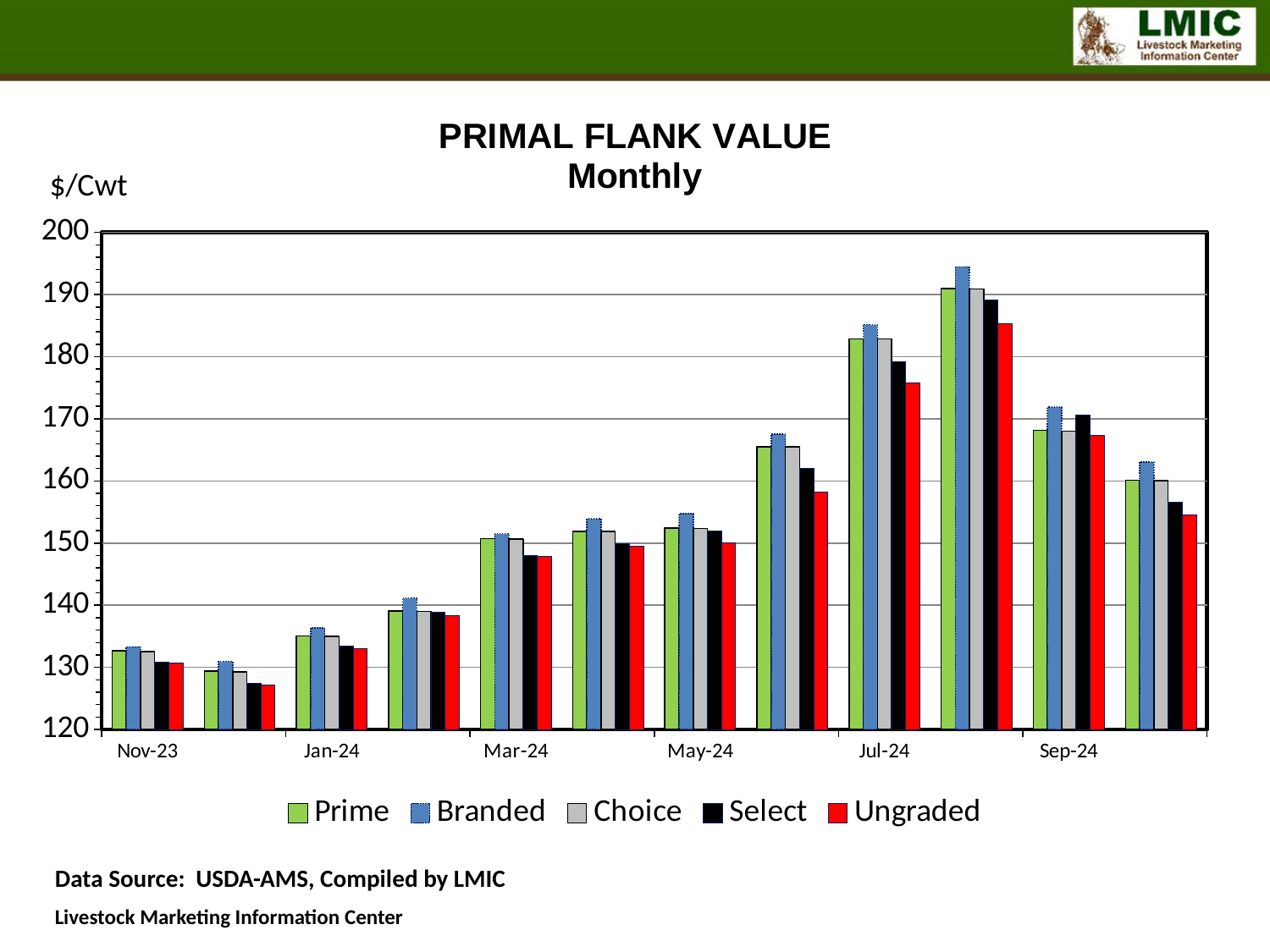

### Chart: PRIMAL FLANK VALUE
Monthly

| Category | Prime | Branded | Choice | Select | Ungraded |
|---|---|---|---|---|---|
| 45231 | 132.634 | 133.31400000000002 | 132.56199999999998 | 130.86399999999998 | 130.762 |
| 45261 | 129.375 | 130.95749999999998 | 129.3025 | 127.43 | 127.1625 |
| 45292 | 135.028 | 136.34 | 134.978 | 133.45 | 132.988 |
| 45323 | 139.095 | 141.18 | 138.97750000000002 | 138.85 | 138.28 |
| 45352 | 150.6925 | 151.5125 | 150.62 | 147.94 | 147.82999999999998 |
| 45383 | 151.8875 | 153.9 | 151.84 | 149.92000000000002 | 149.445 |
| 45413 | 152.428 | 154.698 | 152.374 | 151.87800000000001 | 149.988 |
| 45444 | 165.5075 | 167.5575 | 165.495 | 161.965 | 158.1775 |
| 45474 | 182.868 | 185.174 | 182.846 | 179.172 | 175.754 |
| 45505 | 190.95749999999998 | 194.45499999999998 | 190.8825 | 189.0725 | 185.28999999999996 |
| 45536 | 168.17000000000002 | 171.86749999999998 | 168.0325 | 170.66750000000002 | 167.3525 |
| 45566 | 160.108 | 163.05800000000002 | 160.044 | 156.516 | 154.532 |
Data Source:  USDA-AMS, Compiled by LMIC
Livestock Marketing Information Center